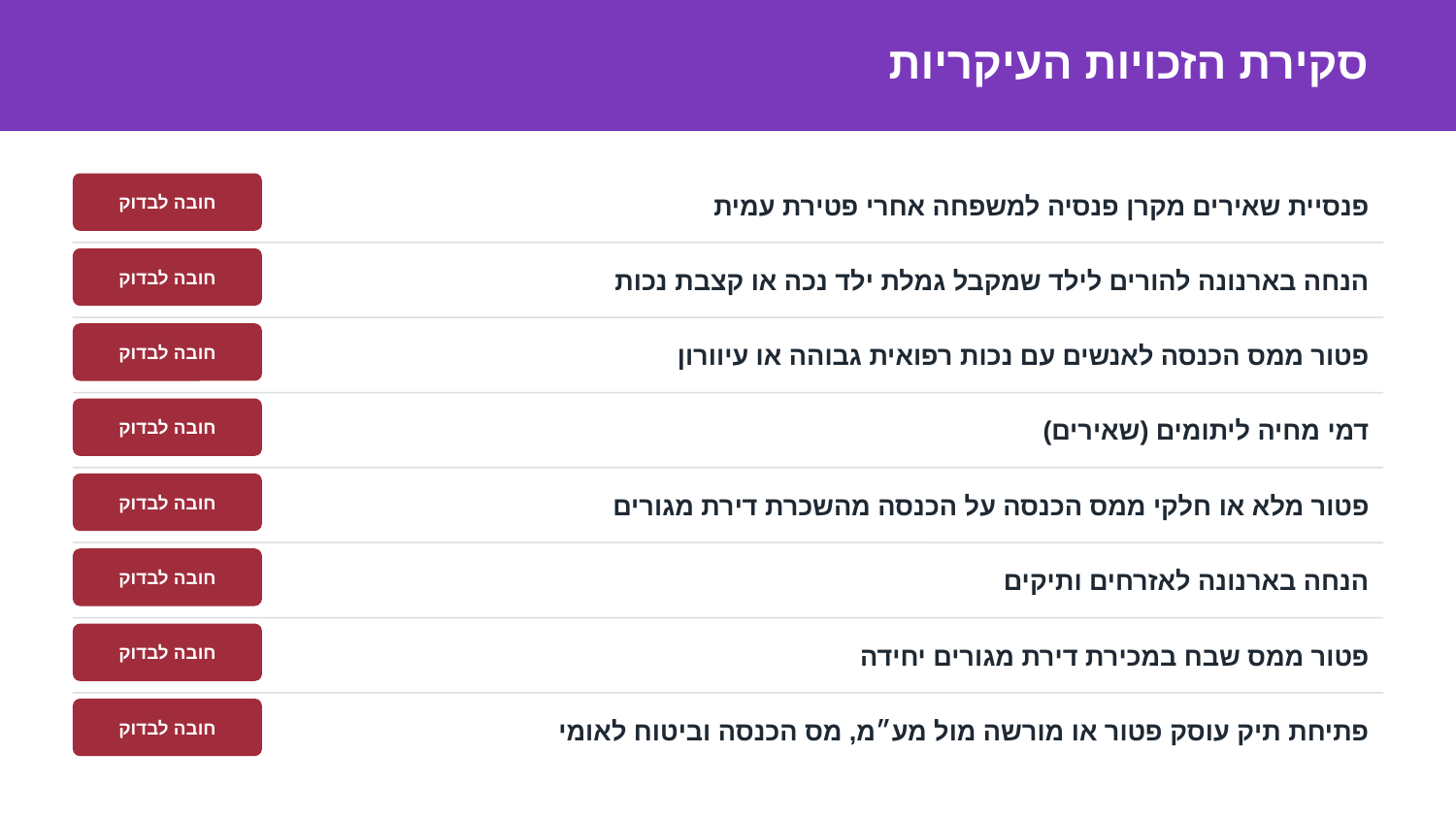

סקירת הזכויות העיקריות
פנסיית שאירים מקרן פנסיה למשפחה אחרי פטירת עמית
חובה לבדוק

הנחה בארנונה להורים לילד שמקבל גמלת ילד נכה או קצבת נכות
חובה לבדוק

פטור ממס הכנסה לאנשים עם נכות רפואית גבוהה או עיוורון
חובה לבדוק

דמי מחיה ליתומים (שאירים)
חובה לבדוק

פטור מלא או חלקי ממס הכנסה על הכנסה מהשכרת דירת מגורים
חובה לבדוק

הנחה בארנונה לאזרחים ותיקים
חובה לבדוק

פטור ממס שבח במכירת דירת מגורים יחידה
חובה לבדוק

פתיחת תיק עוסק פטור או מורשה מול מע״מ, מס הכנסה וביטוח לאומי
חובה לבדוק